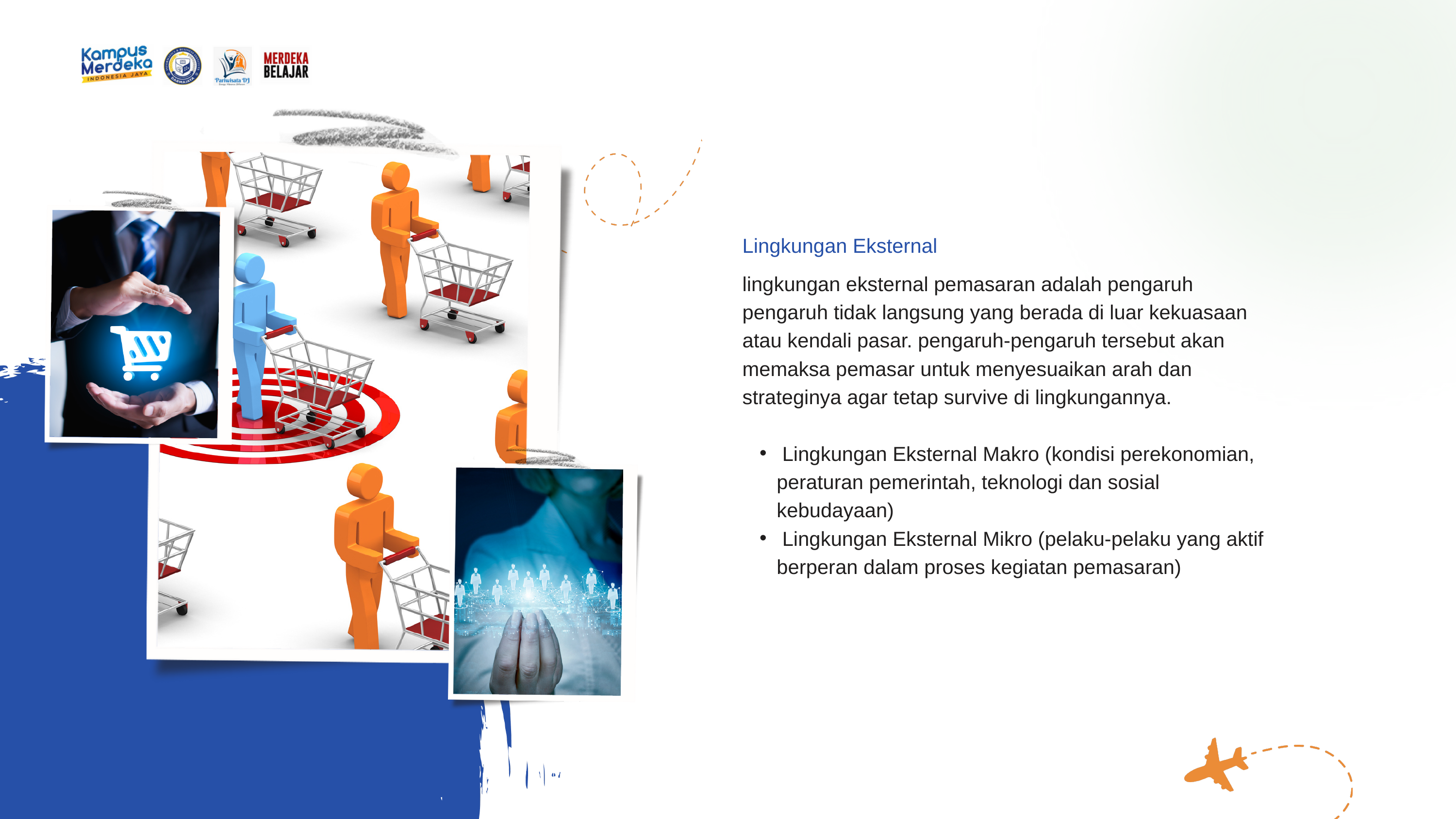

Lingkungan Eksternal
lingkungan eksternal pemasaran adalah pengaruh pengaruh tidak langsung yang berada di luar kekuasaan atau kendali pasar. pengaruh-pengaruh tersebut akan memaksa pemasar untuk menyesuaikan arah dan strateginya agar tetap survive di lingkungannya.

 Lingkungan Eksternal Makro (kondisi perekonomian, peraturan pemerintah, teknologi dan sosial kebudayaan)
 Lingkungan Eksternal Mikro (pelaku-pelaku yang aktif berperan dalam proses kegiatan pemasaran)